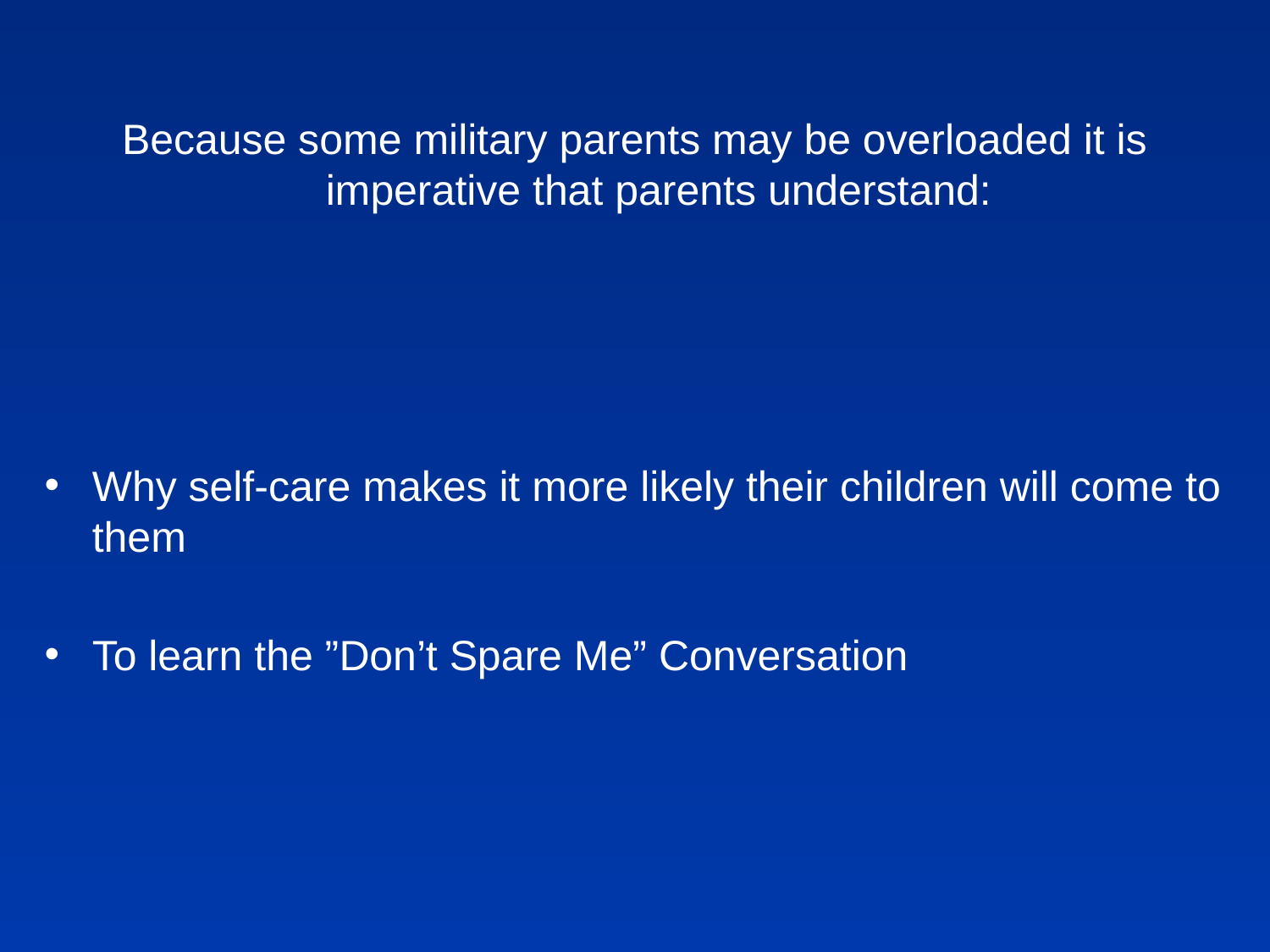

#
Because some military parents may be overloaded it is imperative that parents understand:

Why self-care makes it more likely their children will come to them

To learn the ”Don’t Spare Me” Conversation